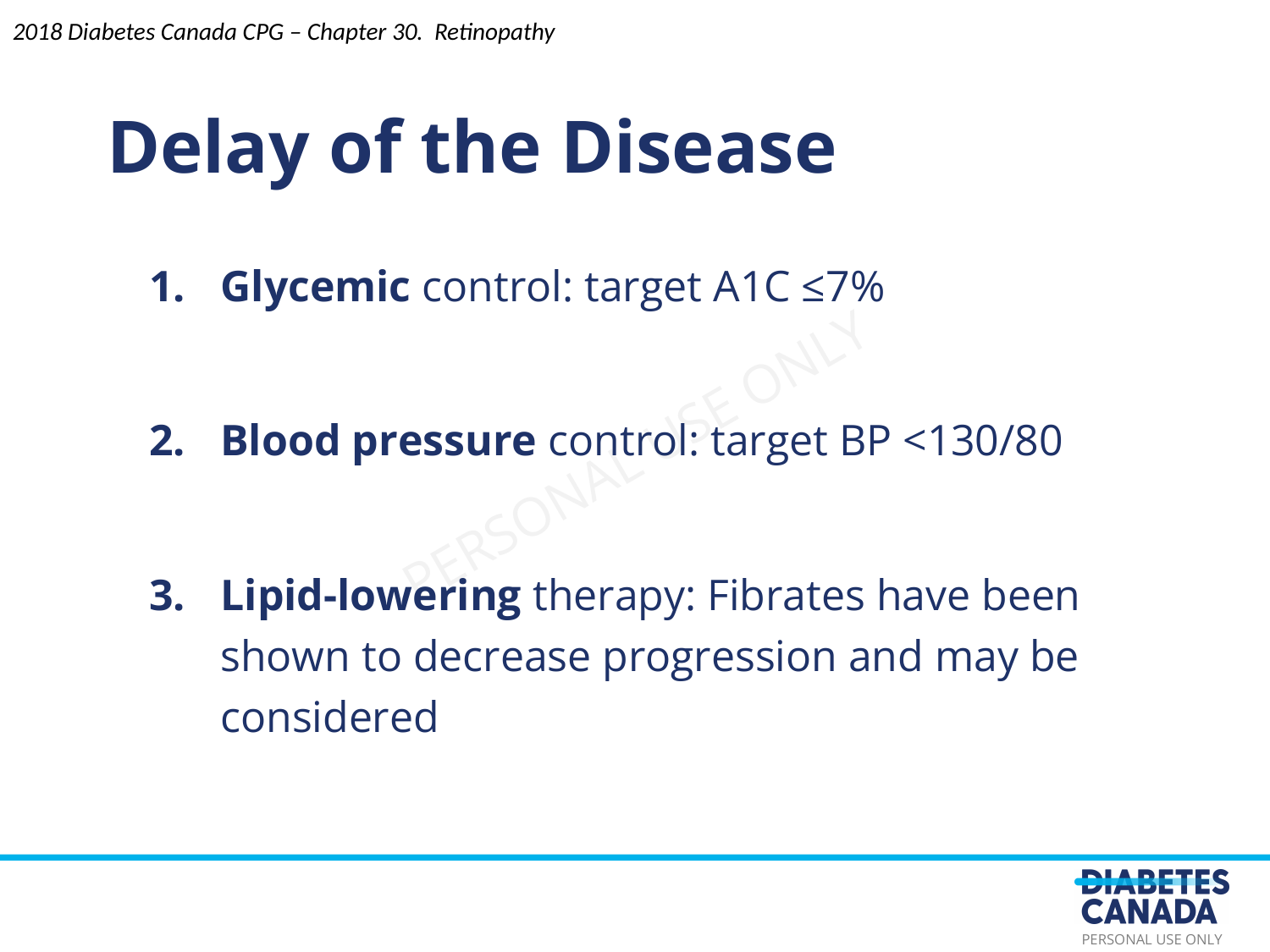

2018 Diabetes Canada CPG – Chapter 30.  Retinopathy
Delay of the Disease
Glycemic control: target A1C ≤7%

Blood pressure control: target BP <130/80

Lipid-lowering therapy: Fibrates have been shown to decrease progression and may be considered